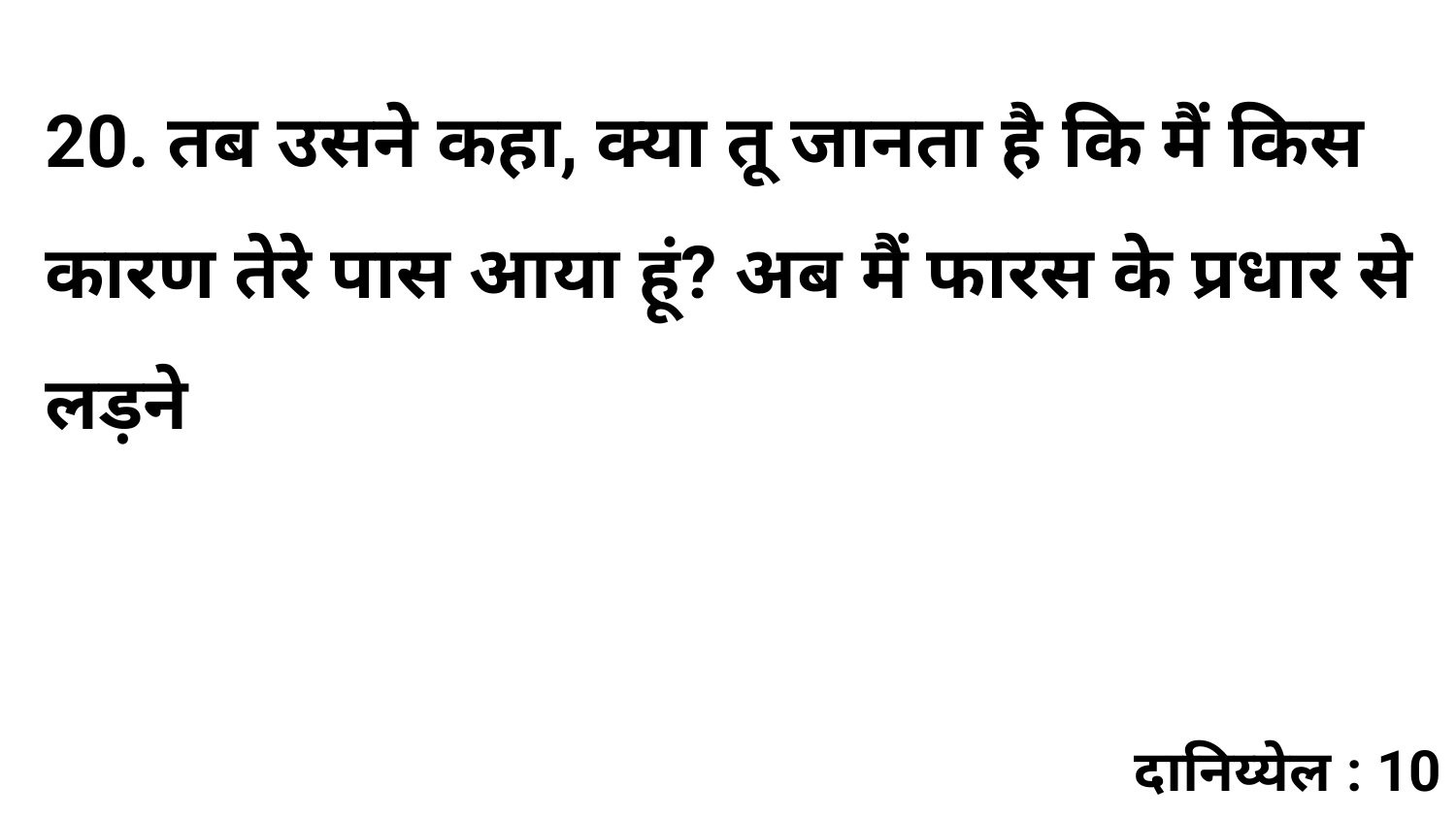

20. तब उसने कहा, क्या तू जानता है कि मैं किस कारण तेरे पास आया हूं? अब मैं फारस के प्रधार से लड़ने
दानिय्येल : 10